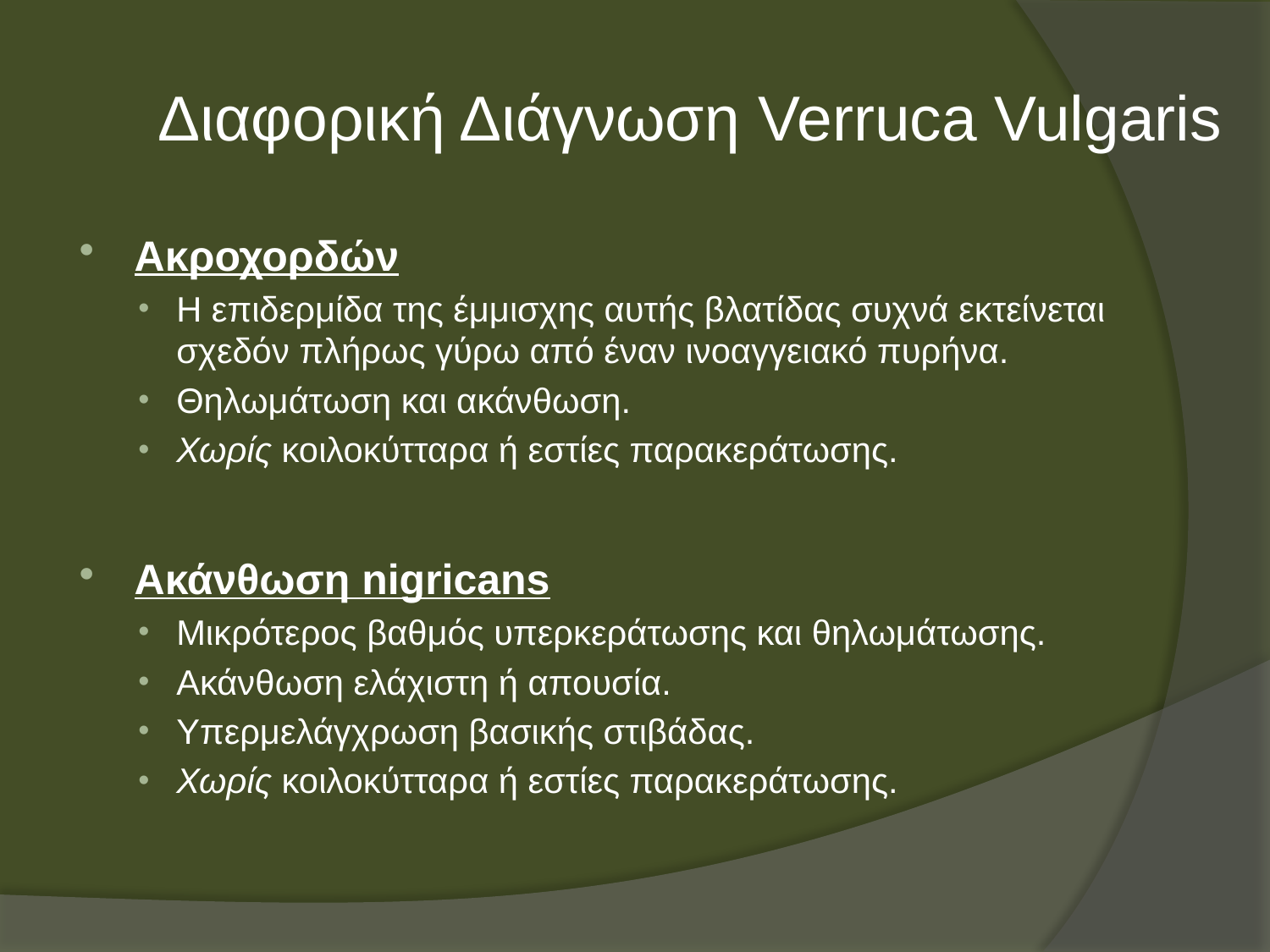

# Διαφορική Διάγνωση Verruca Vulgaris
Ακροχορδών
Η επιδερμίδα της έμμισχης αυτής βλατίδας συχνά εκτείνεται σχεδόν πλήρως γύρω από έναν ινοαγγειακό πυρήνα.
Θηλωμάτωση και ακάνθωση.
Χωρίς κοιλοκύτταρα ή εστίες παρακεράτωσης.

Ακάνθωση nigricans
Μικρότερος βαθμός υπερκεράτωσης και θηλωμάτωσης.
Ακάνθωση ελάχιστη ή απουσία.
Υπερμελάγχρωση βασικής στιβάδας.
Χωρίς κοιλοκύτταρα ή εστίες παρακεράτωσης.